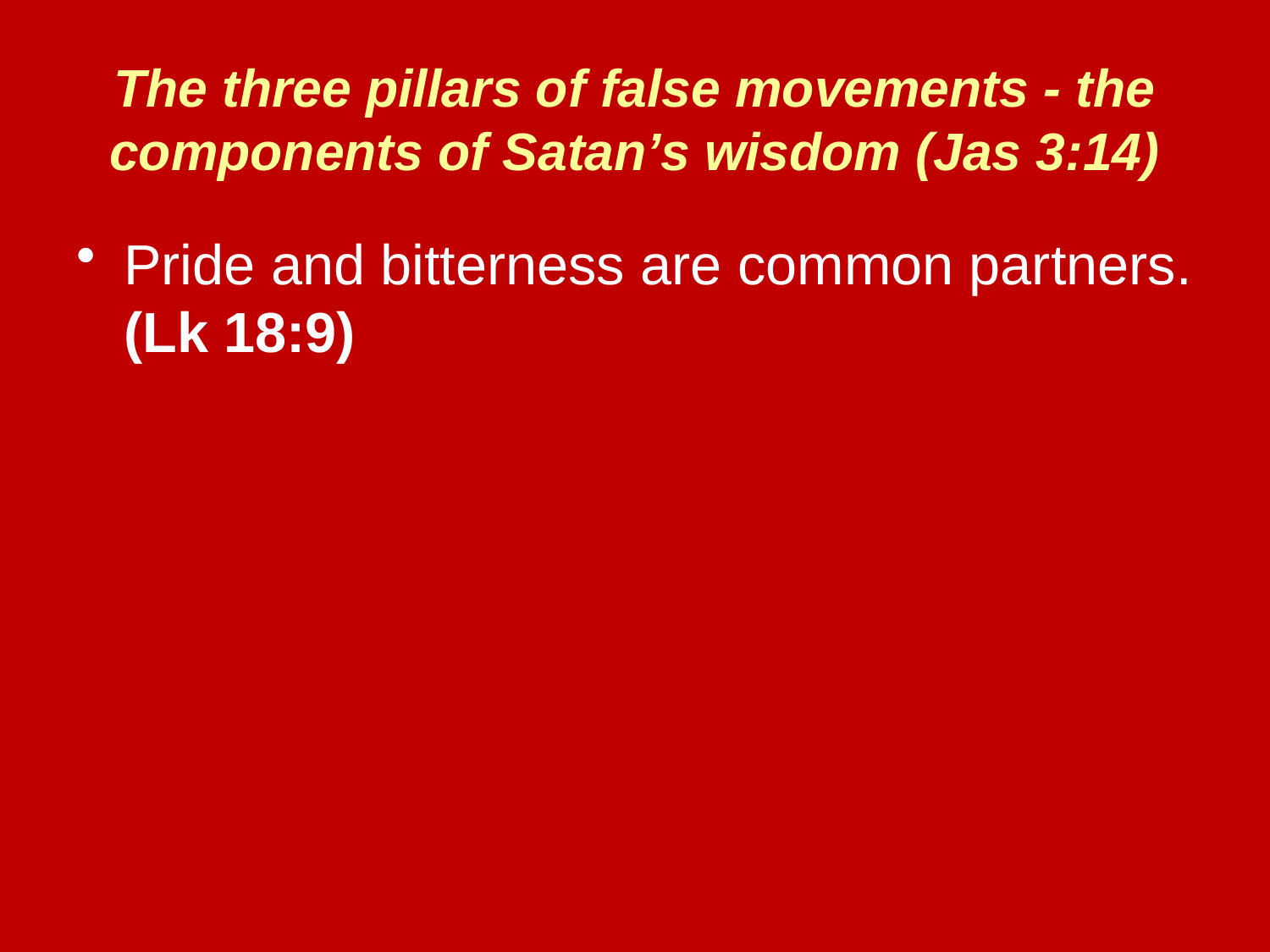

The three pillars of false movements - the components of Satan’s wisdom (Jas 3:14)
Pride and bitterness are common partners. (Lk 18:9)